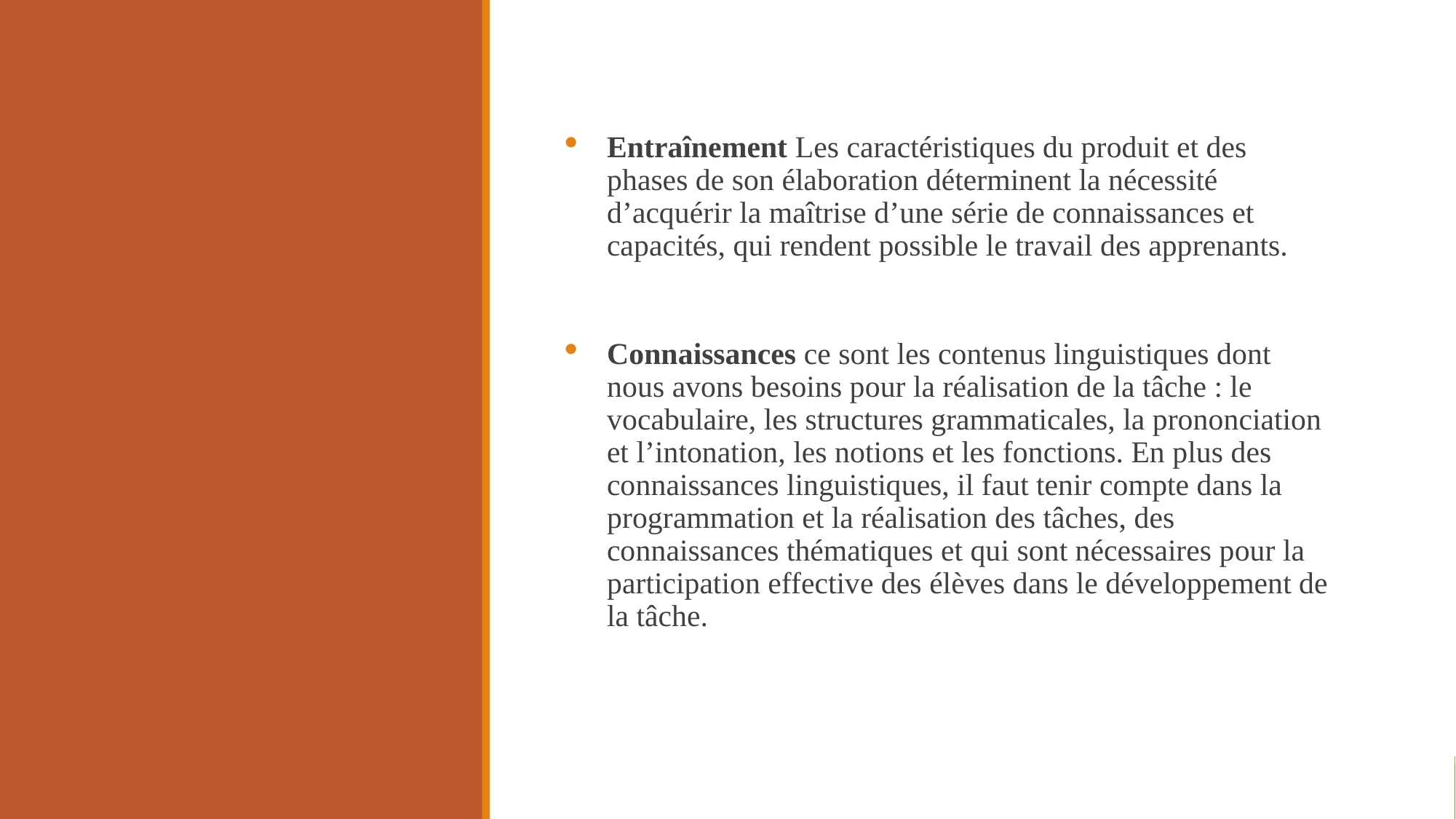

Entraînement Les caractéristiques du produit et des phases de son élaboration déterminent la nécessité d’acquérir la maîtrise d’une série de connaissances et capacités, qui rendent possible le travail des apprenants.

Connaissances ce sont les contenus linguistiques dont nous avons besoins pour la réalisation de la tâche : le vocabulaire, les structures grammaticales, la prononciation et l’intonation, les notions et les fonctions. En plus des connaissances linguistiques, il faut tenir compte dans la programmation et la réalisation des tâches, des connaissances thématiques et qui sont nécessaires pour la participation effective des élèves dans le développement de la tâche.